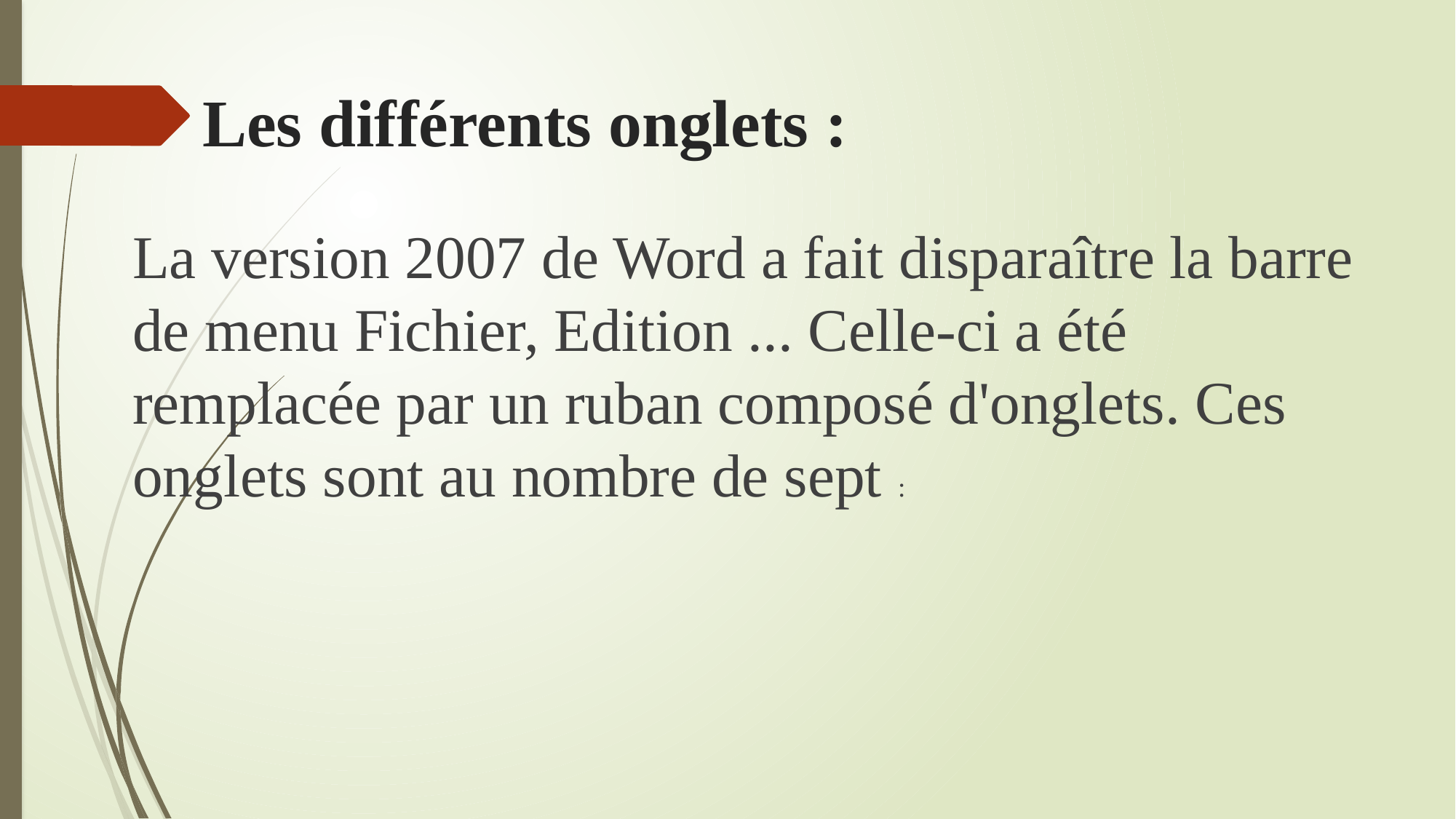

# Les différents onglets :
La version 2007 de Word a fait disparaître la barre de menu Fichier, Edition ... Celle-ci a été remplacée par un ruban composé d'onglets. Ces onglets sont au nombre de sept :